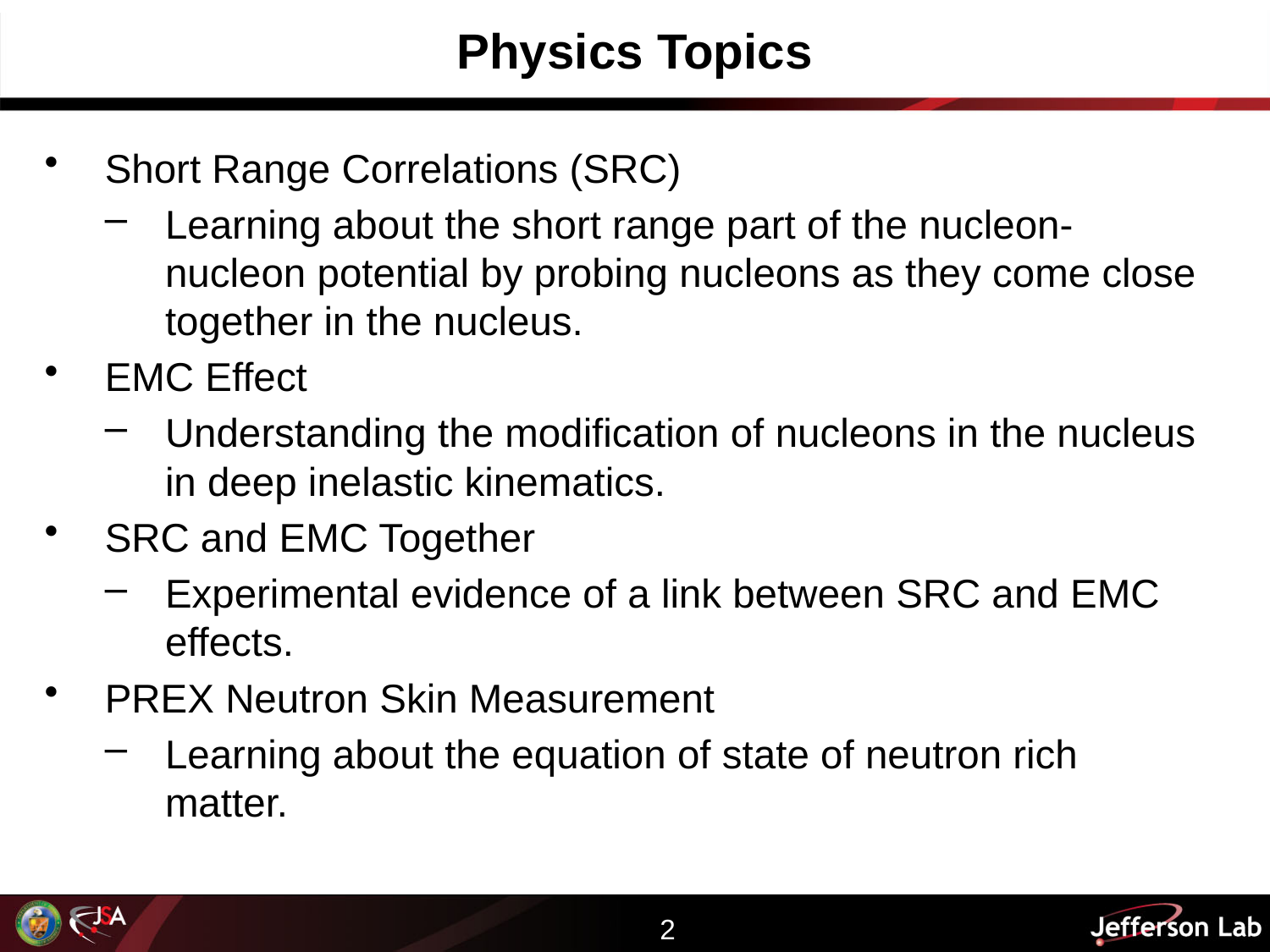

# Physics Topics
Short Range Correlations (SRC)
Learning about the short range part of the nucleon-nucleon potential by probing nucleons as they come close together in the nucleus.
EMC Effect
Understanding the modification of nucleons in the nucleus in deep inelastic kinematics.
SRC and EMC Together
Experimental evidence of a link between SRC and EMC effects.
PREX Neutron Skin Measurement
Learning about the equation of state of neutron rich matter.